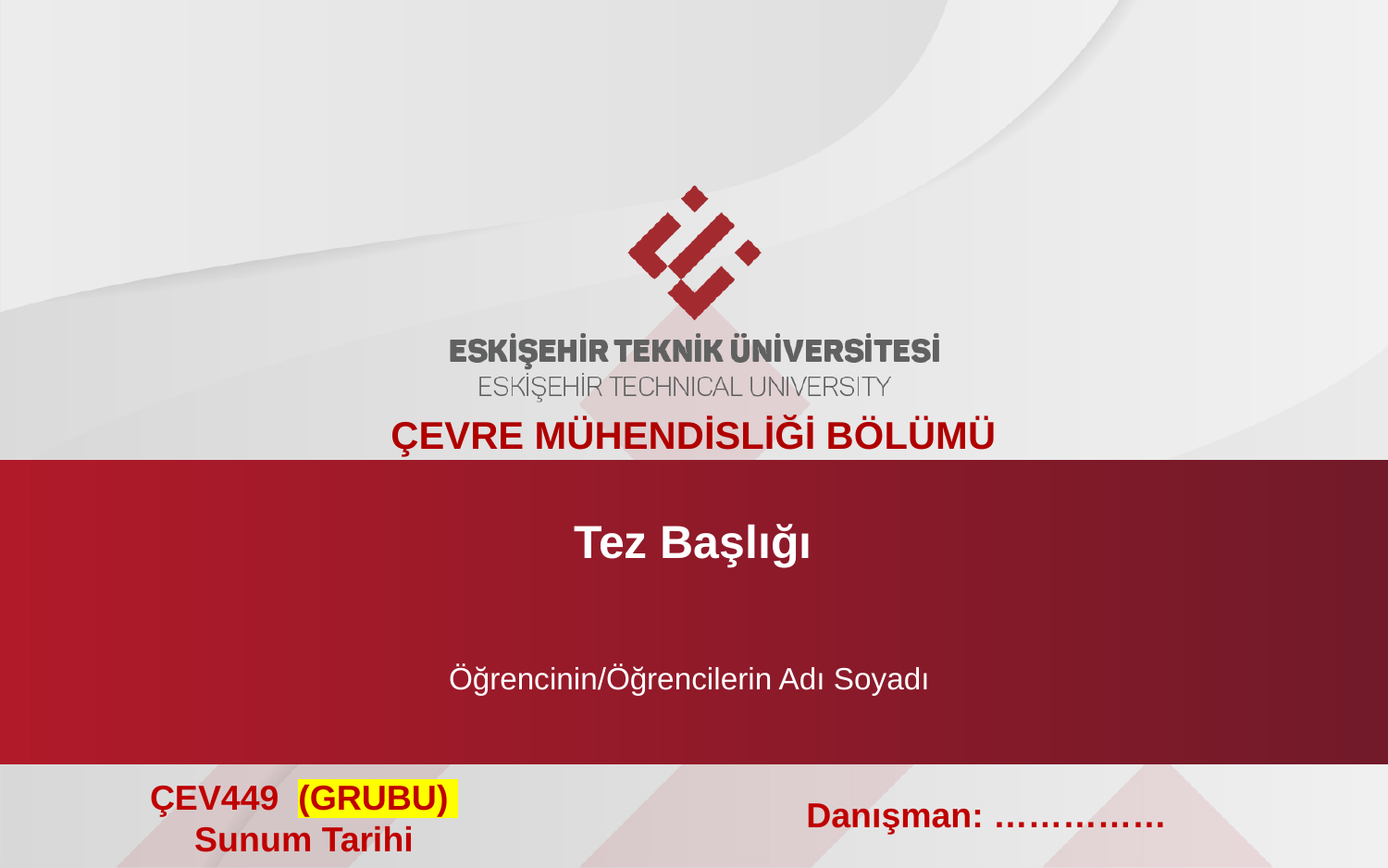

ÇEVRE MÜHENDİSLİĞİ BÖLÜMÜ
Tez Başlığı
Öğrencinin/Öğrencilerin Adı Soyadı
Danışman: ……………
ÇEV449  (GRUBU)
Sunum Tarihi